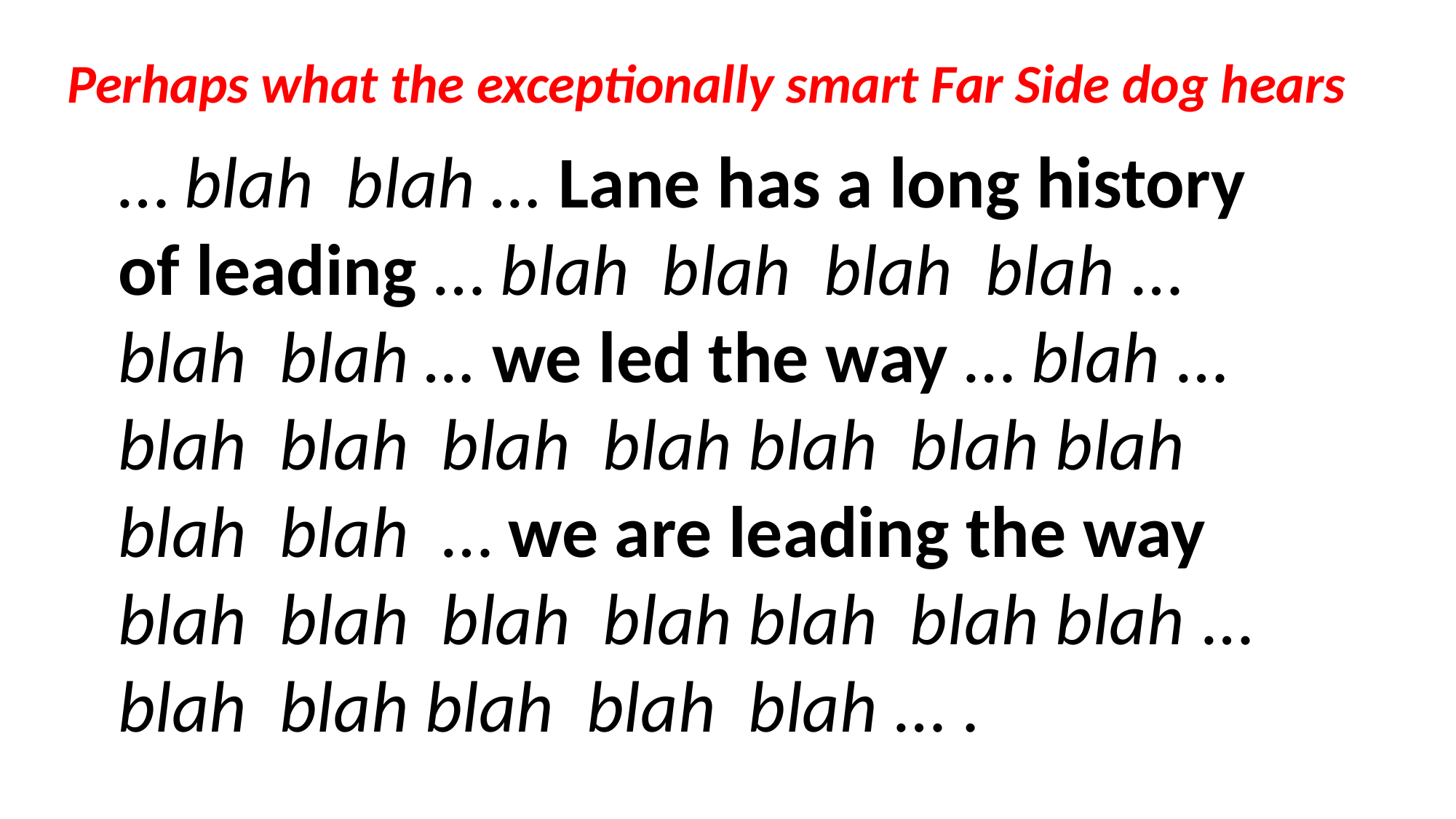

Perhaps what the exceptionally smart Far Side dog hears
… blah  blah … Lane has a long history of leading … blah  blah  blah  blah … blah  blah … we led the way … blah … blah  blah  blah  blah blah  blah blah  blah  blah  … we are leading the way blah  blah  blah  blah blah  blah blah … blah  blah blah  blah  blah … .